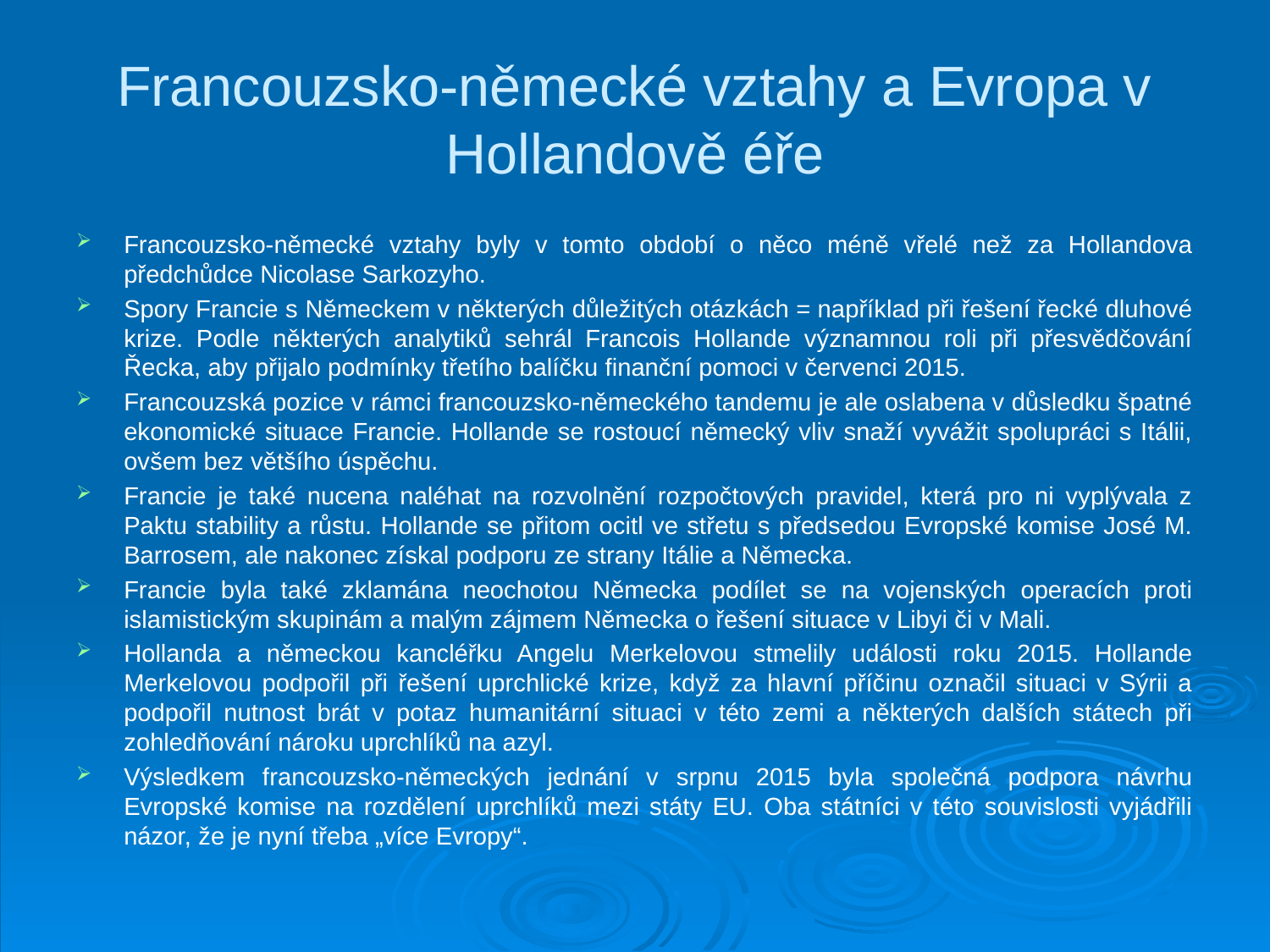

# Francouzsko-německé vztahy a Evropa v Hollandově éře
Francouzsko-německé vztahy byly v tomto období o něco méně vřelé než za Hollandova předchůdce Nicolase Sarkozyho.
Spory Francie s Německem v některých důležitých otázkách = například při řešení řecké dluhové krize. Podle některých analytiků sehrál Francois Hollande významnou roli při přesvědčování Řecka, aby přijalo podmínky třetího balíčku finanční pomoci v červenci 2015.
Francouzská pozice v rámci francouzsko-německého tandemu je ale oslabena v důsledku špatné ekonomické situace Francie. Hollande se rostoucí německý vliv snaží vyvážit spolupráci s Itálii, ovšem bez většího úspěchu.
Francie je také nucena naléhat na rozvolnění rozpočtových pravidel, která pro ni vyplývala z Paktu stability a růstu. Hollande se přitom ocitl ve střetu s předsedou Evropské komise José M. Barrosem, ale nakonec získal podporu ze strany Itálie a Německa.
Francie byla také zklamána neochotou Německa podílet se na vojenských operacích proti islamistickým skupinám a malým zájmem Německa o řešení situace v Libyi či v Mali.
Hollanda a německou kancléřku Angelu Merkelovou stmelily události roku 2015. Hollande Merkelovou podpořil při řešení uprchlické krize, když za hlavní příčinu označil situaci v Sýrii a podpořil nutnost brát v potaz humanitární situaci v této zemi a některých dalších státech při zohledňování nároku uprchlíků na azyl.
Výsledkem francouzsko-německých jednání v srpnu 2015 byla společná podpora návrhu Evropské komise na rozdělení uprchlíků mezi státy EU. Oba státníci v této souvislosti vyjádřili názor, že je nyní třeba „více Evropy“.